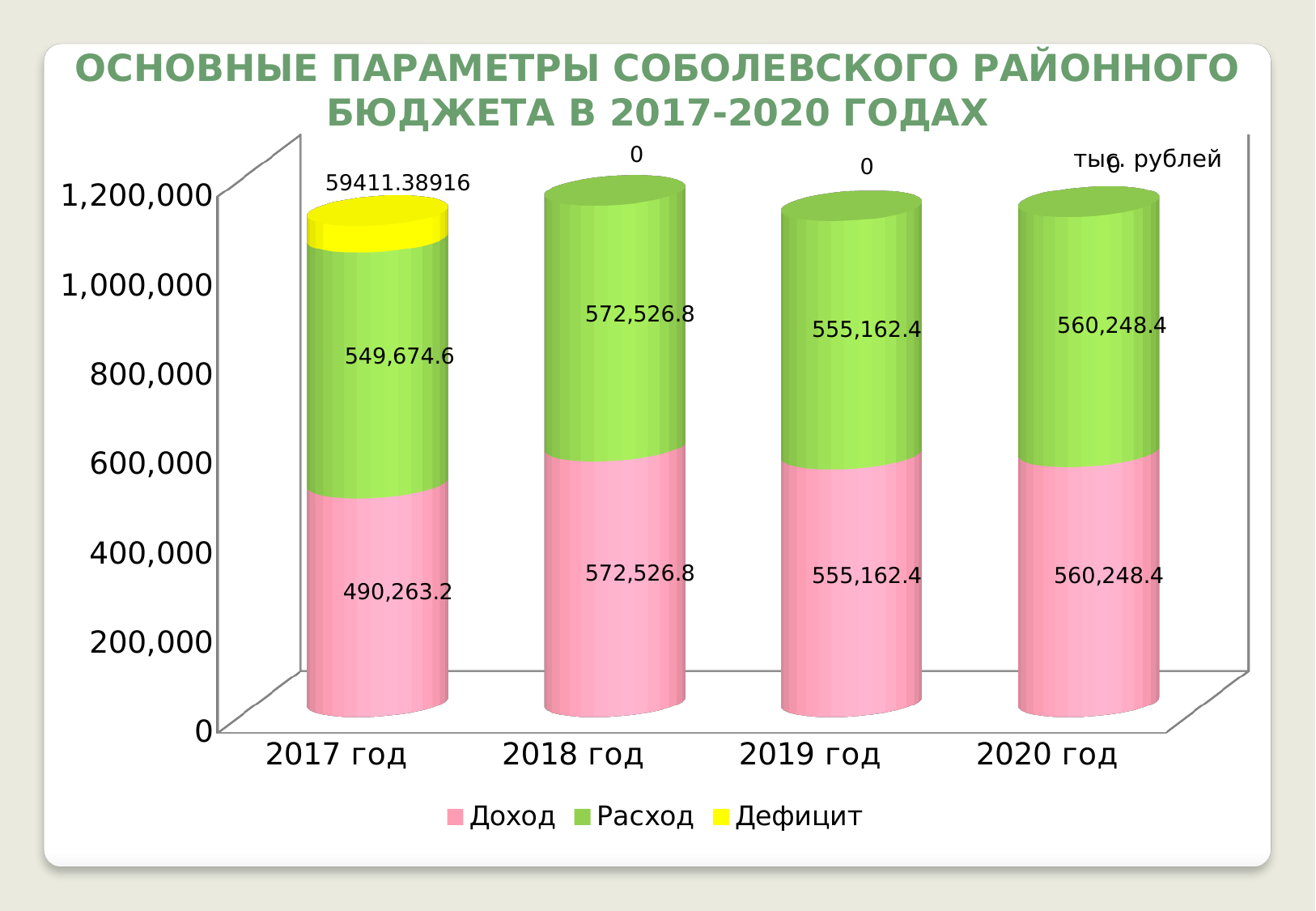

Основные параметры соболевского районного бюджета в 2017-2020 годах

[unsupported chart]

тыс. рублей